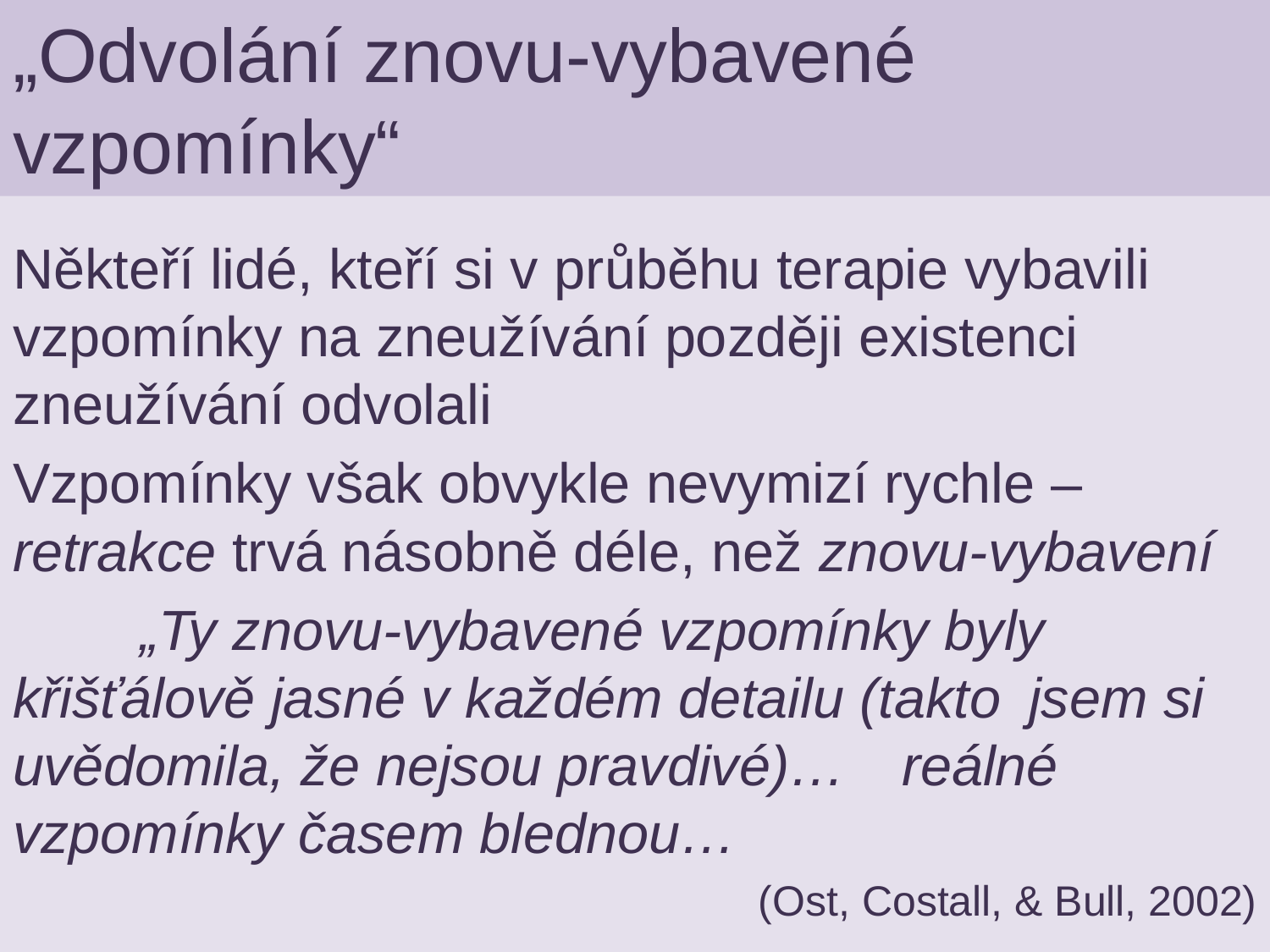

# „Odvolání znovu-vybavené vzpomínky“
Někteří lidé, kteří si v průběhu terapie vybavili vzpomínky na zneužívání později existenci zneužívání odvolali
Vzpomínky však obvykle nevymizí rychle – retrakce trvá násobně déle, než znovu-vybavení
	„Ty znovu-vybavené vzpomínky byly 	křišťálově jasné v každém detailu (takto 	jsem si uvědomila, že nejsou pravdivé)… 	reálné vzpomínky časem blednou…
(Ost, Costall, & Bull, 2002)